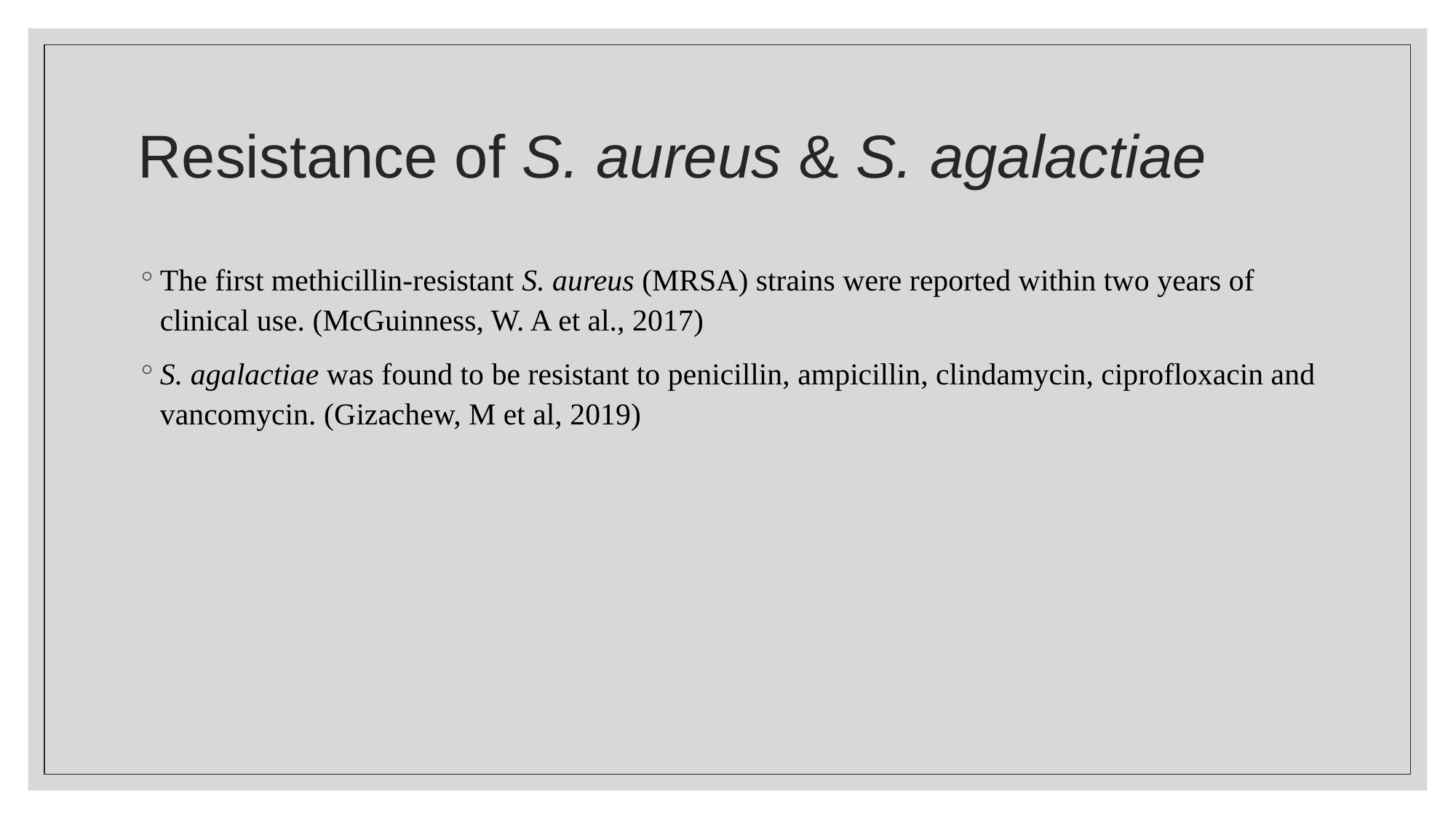

# Resistance of S. aureus & S. agalactiae
The first methicillin-resistant S. aureus (MRSA) strains were reported within two years of clinical use. (McGuinness, W. A et al., 2017)
S. agalactiae was found to be resistant to penicillin, ampicillin, clindamycin, ciprofloxacin and vancomycin. (Gizachew, M et al, 2019)